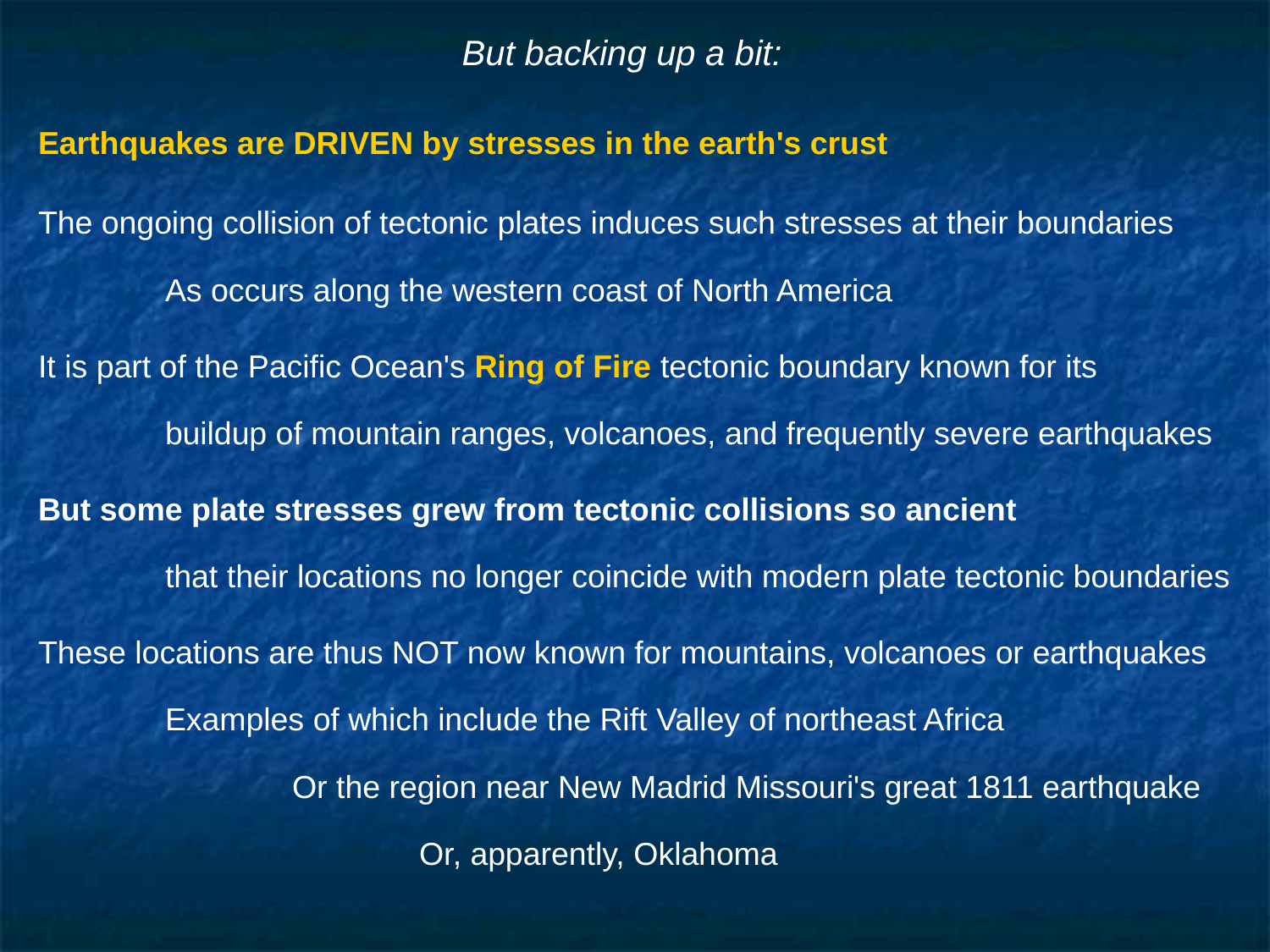

# But backing up a bit:
Earthquakes are DRIVEN by stresses in the earth's crust

The ongoing collision of tectonic plates induces such stresses at their boundaries

	As occurs along the western coast of North America

It is part of the Pacific Ocean's Ring of Fire tectonic boundary known for its

	buildup of mountain ranges, volcanoes, and frequently severe earthquakes

But some plate stresses grew from tectonic collisions so ancient

	that their locations no longer coincide with modern plate tectonic boundaries

These locations are thus NOT now known for mountains, volcanoes or earthquakes

	Examples of which include the Rift Valley of northeast Africa

		Or the region near New Madrid Missouri's great 1811 earthquake

			Or, apparently, Oklahoma